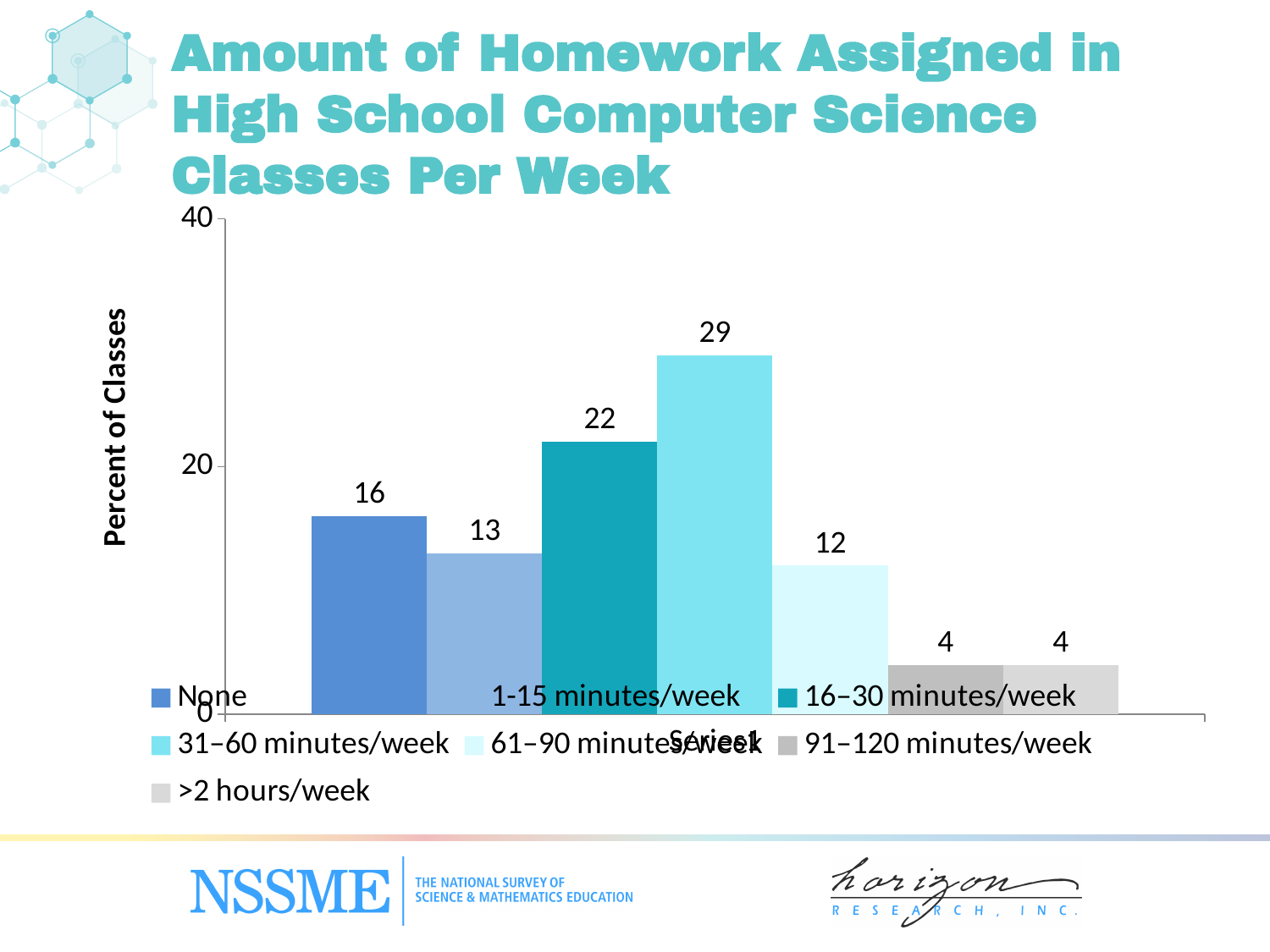

Amount of Homework Assigned in High School Computer Science Classes Per Week

### Chart

| Category | None | 1-15 minutes/week | 16–30 minutes/week | 31–60 minutes/week | 61–90 minutes/week | 91–120 minutes/week | >2 hours/week |
|---|---|---|---|---|---|---|---|
|  | 16.0 | 13.0 | 22.0 | 29.0 | 12.0 | 4.0 | 4.0 |